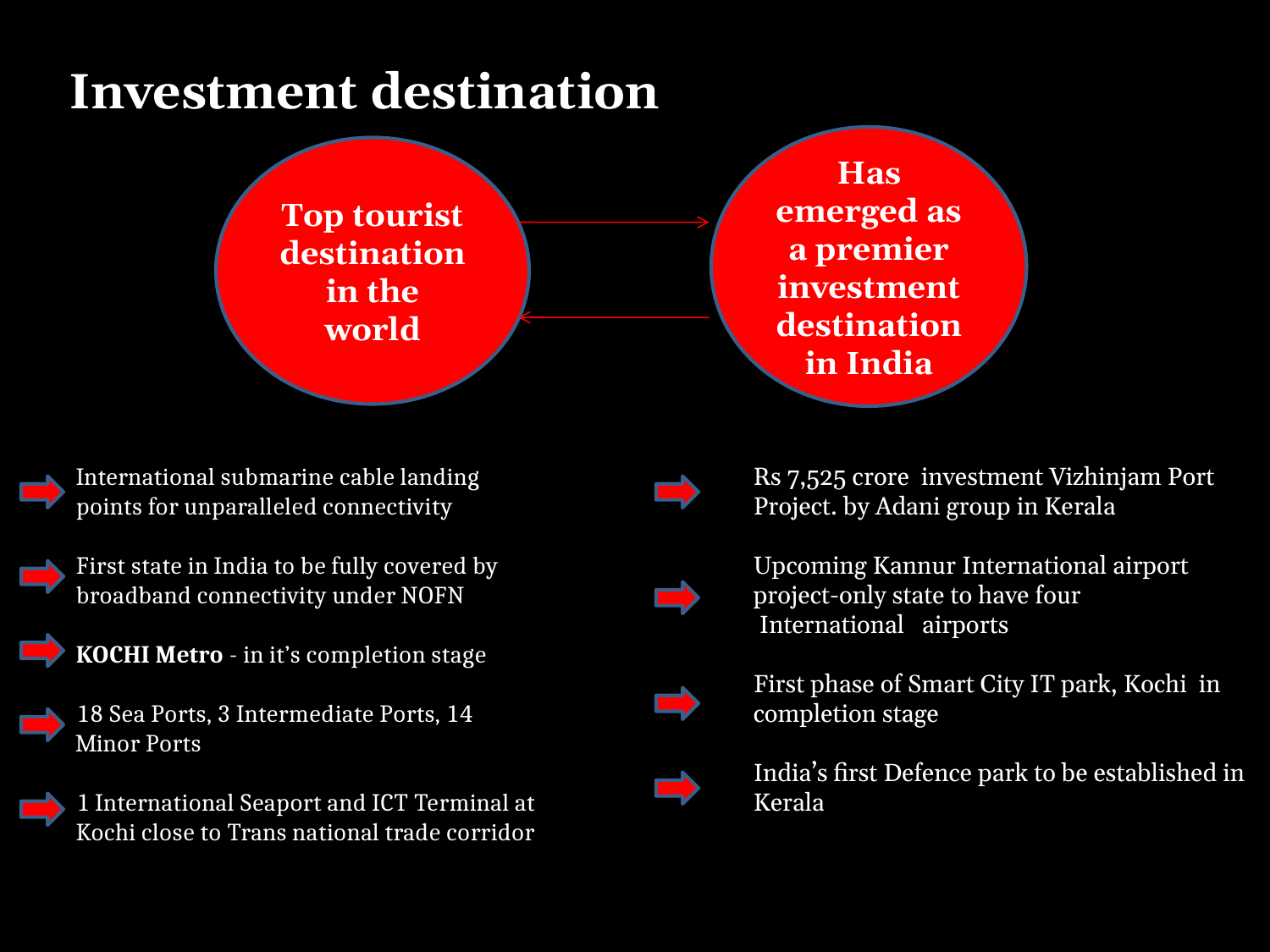

Investment destination
Has emerged as a premier investment destination in India
Top tourist destination in the world
International submarine cable landing points for unparalleled connectivity

First state in India to be fully covered by broadband connectivity under NOFN

KOCHI Metro - in it’s completion stage

18 Sea Ports, 3 Intermediate Ports, 14 Minor Ports

1 International Seaport and ICT Terminal at Kochi close to Trans national trade corridor

Rs 7,525 crore  investment Vizhinjam Port Project. by Adani group in Kerala

Upcoming Kannur International airport project-only state to have four
 International   airports

First phase of Smart City IT park, Kochi  in completion stage

India’s first Defence park to be established in Kerala